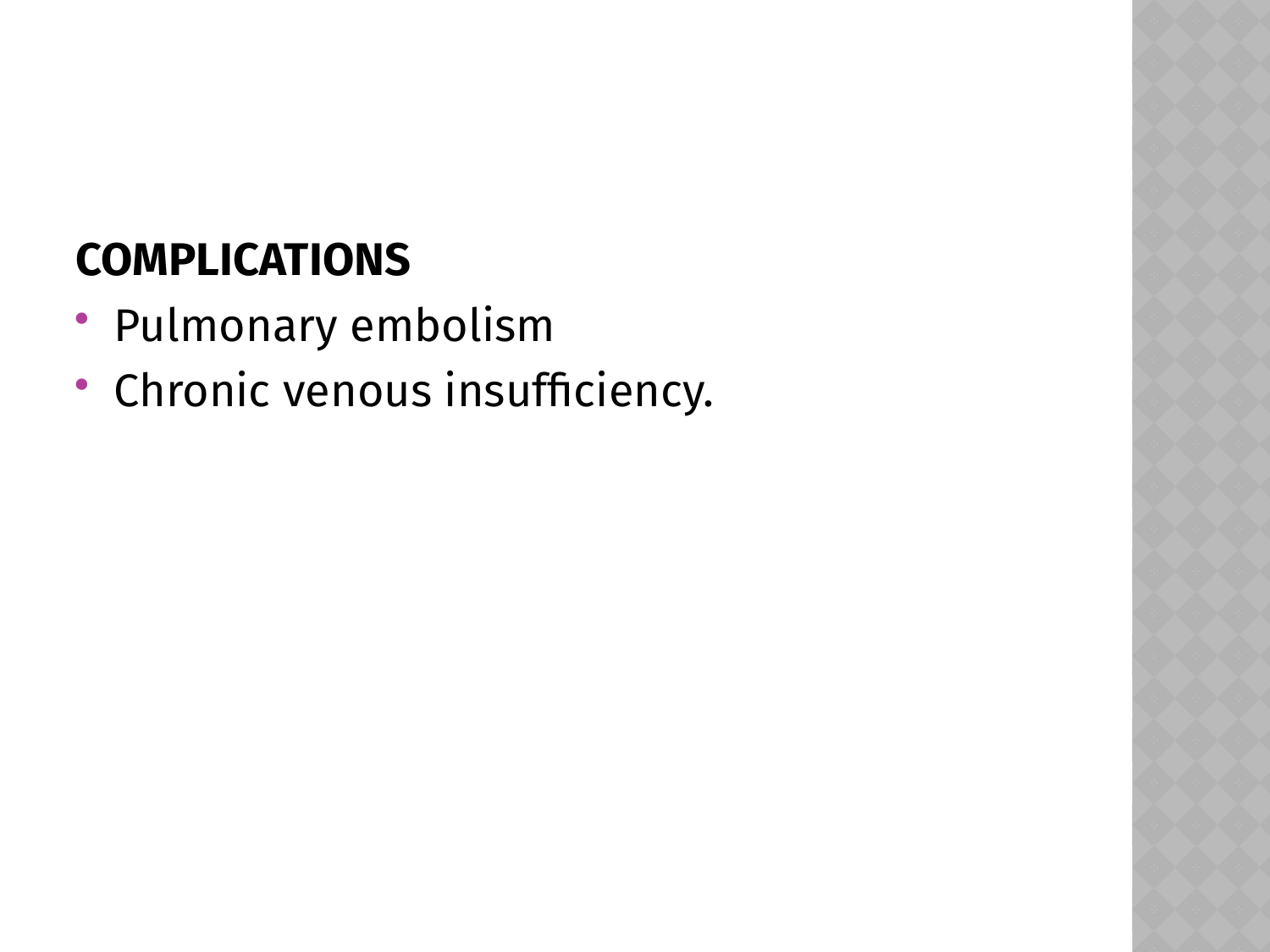

#
COMPLICATIONS
Pulmonary embolism
Chronic venous insufficiency.